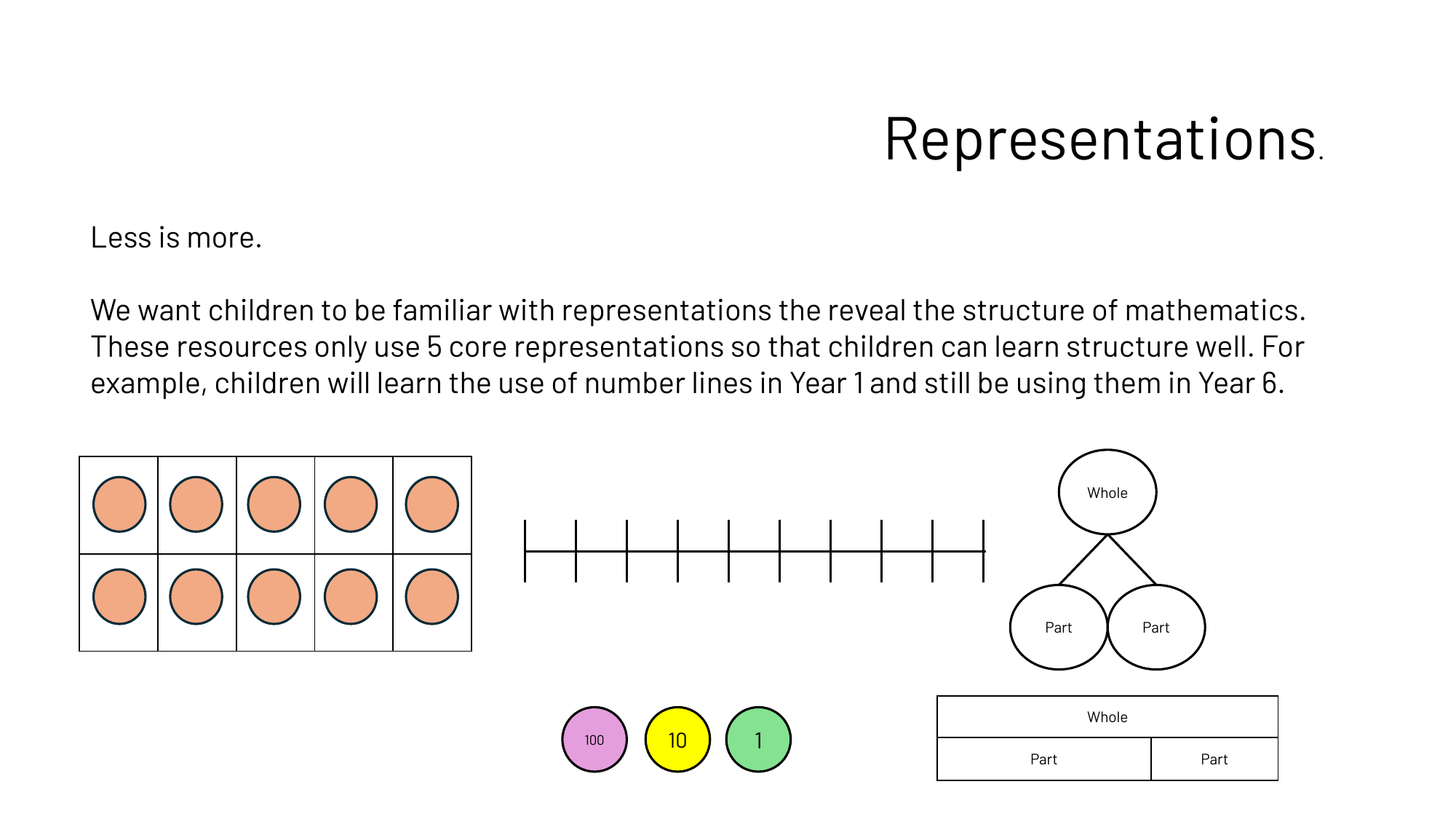

Representations.
Less is more.

We want children to be familiar with representations the reveal the structure of mathematics. These resources only use 5 core representations so that children can learn structure well. For example, children will learn the use of number lines in Year 1 and still be using them in Year 6.
Whole
|  |  |  |  |  |
| --- | --- | --- | --- | --- |
|  |  |  |  |  |

Part
Part
| Whole |  |
| --- | --- |
| Part | Part |
100
10
1